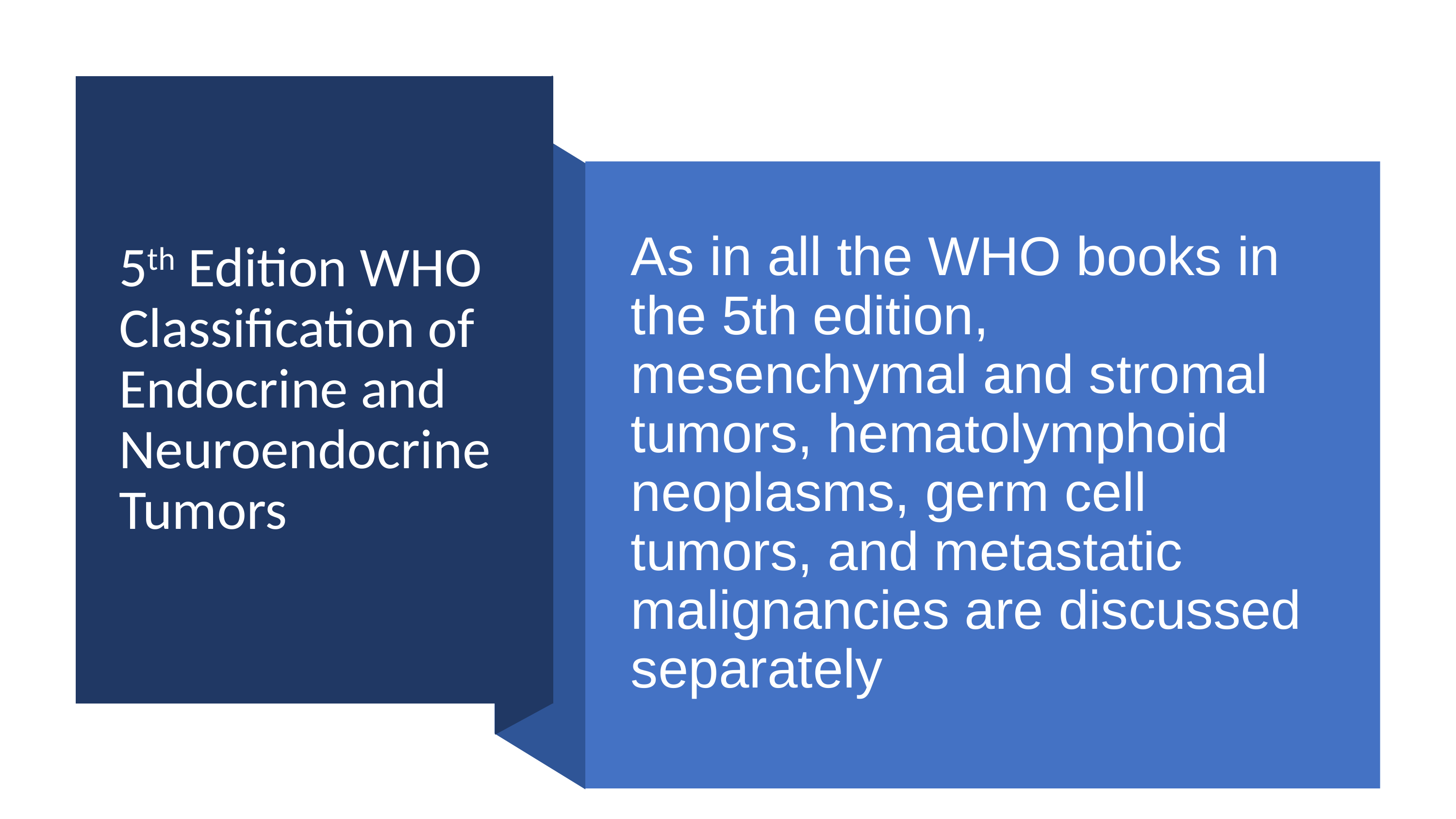

# 5th Edition WHO Classification of Endocrine and Neuroendocrine Tumors

As in all the WHO books in the 5th edition, mesenchymal and stromal tumors, hematolymphoid neoplasms, germ cell tumors, and metastatic malignancies are discussed separately